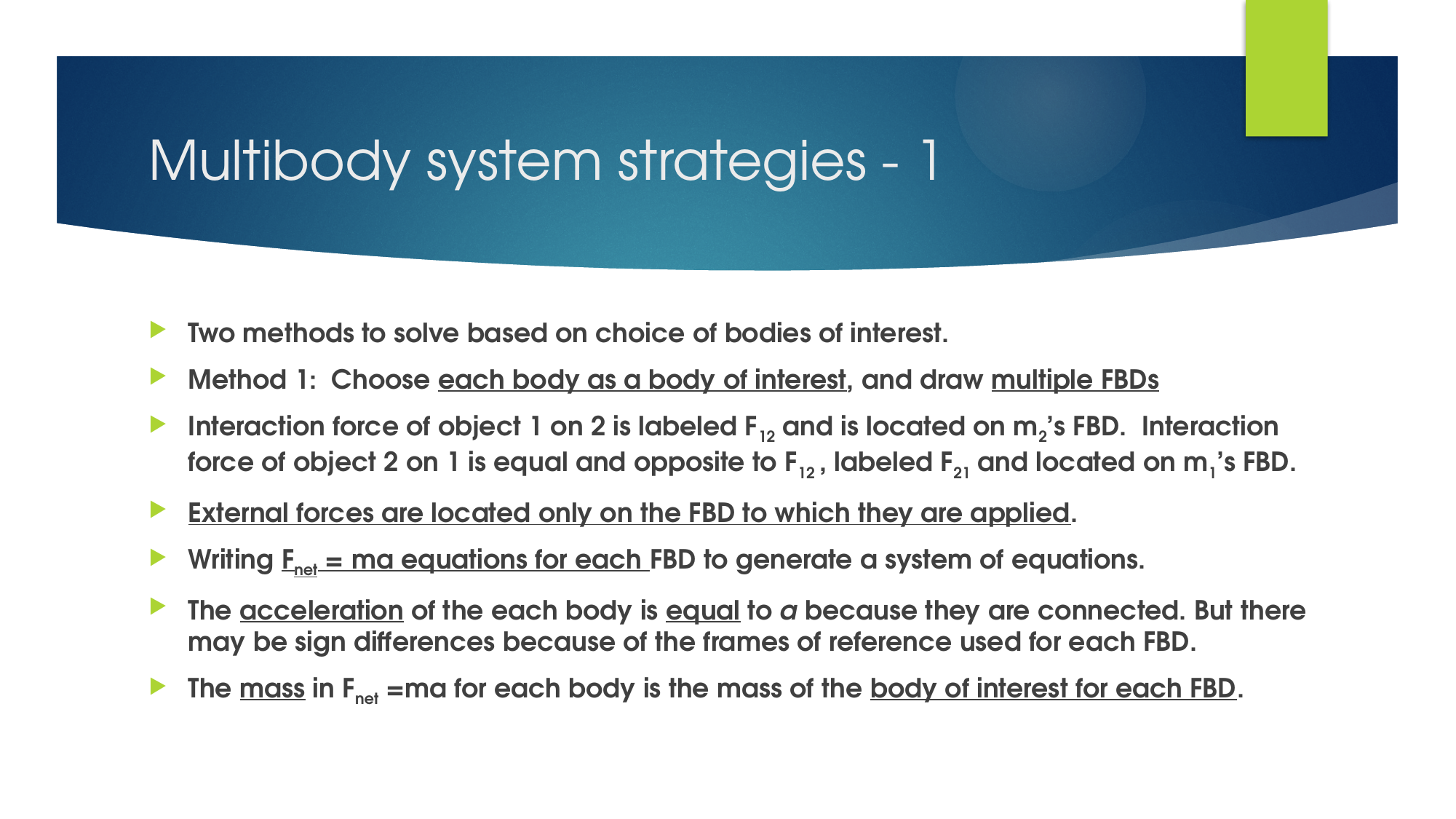

# Multibody system strategies - 1
Two methods to solve based on choice of bodies of interest.
Method 1:  Choose each body as a body of interest, and draw multiple FBDs
Interaction force of object 1 on 2 is labeled F12 and is located on m2’s FBD.  Interaction force of object 2 on 1 is equal and opposite to F12 , labeled F21 and located on m1’s FBD.
External forces are located only on the FBD to which they are applied.
Writing Fnet = ma equations for each FBD to generate a system of equations.
The acceleration of the each body is equal to a because they are connected. But there may be sign differences because of the frames of reference used for each FBD.
The mass in Fnet =ma for each body is the mass of the body of interest for each FBD.